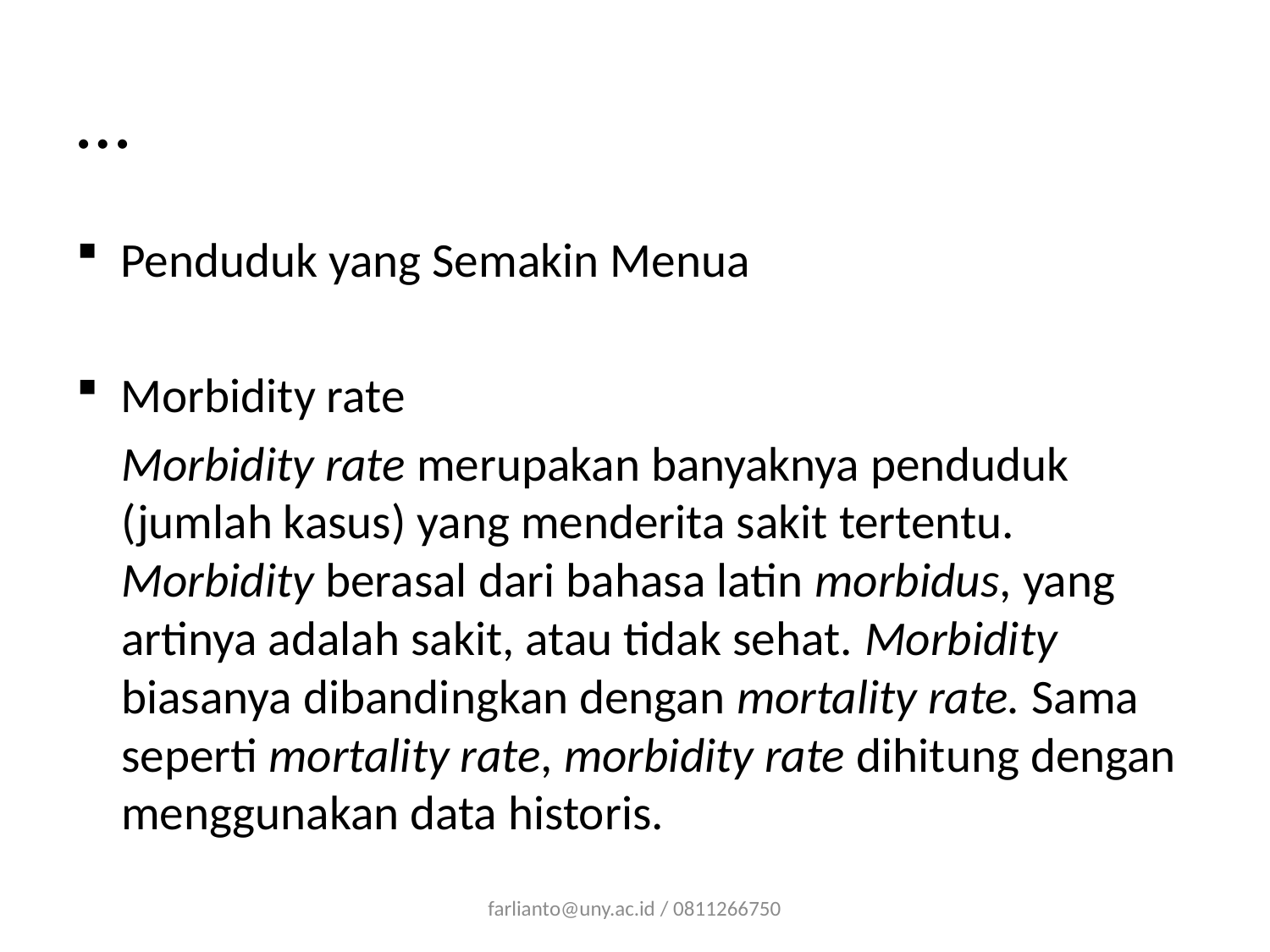

# …
Penduduk yang Semakin Menua

Morbidity rate
Morbidity rate merupakan banyaknya penduduk (jumlah kasus) yang menderita sakit tertentu. Morbidity berasal dari bahasa latin morbidus, yang artinya adalah sakit, atau tidak sehat. Morbidity biasanya dibandingkan dengan mortality rate. Sama seperti mortality rate, morbidity rate dihitung dengan menggunakan data historis.
farlianto@uny.ac.id / 0811266750